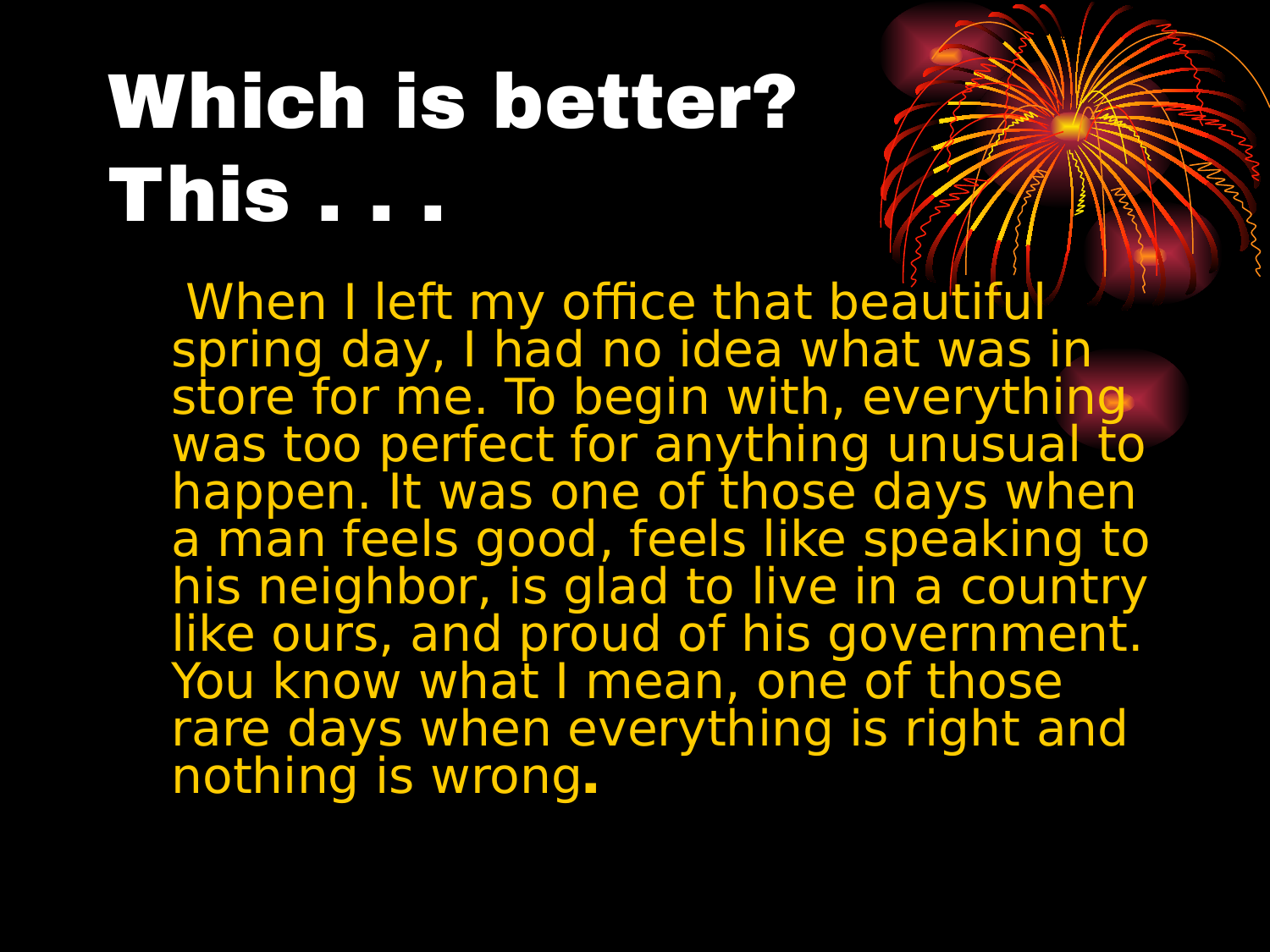

# Which is better? This . . .
     When I left my office that beautiful spring day, I had no idea what was in store for me. To begin with, everything was too perfect for anything unusual to happen. It was one of those days when a man feels good, feels like speaking to his neighbor, is glad to live in a country like ours, and proud of his government. You know what I mean, one of those rare days when everything is right and nothing is wrong.